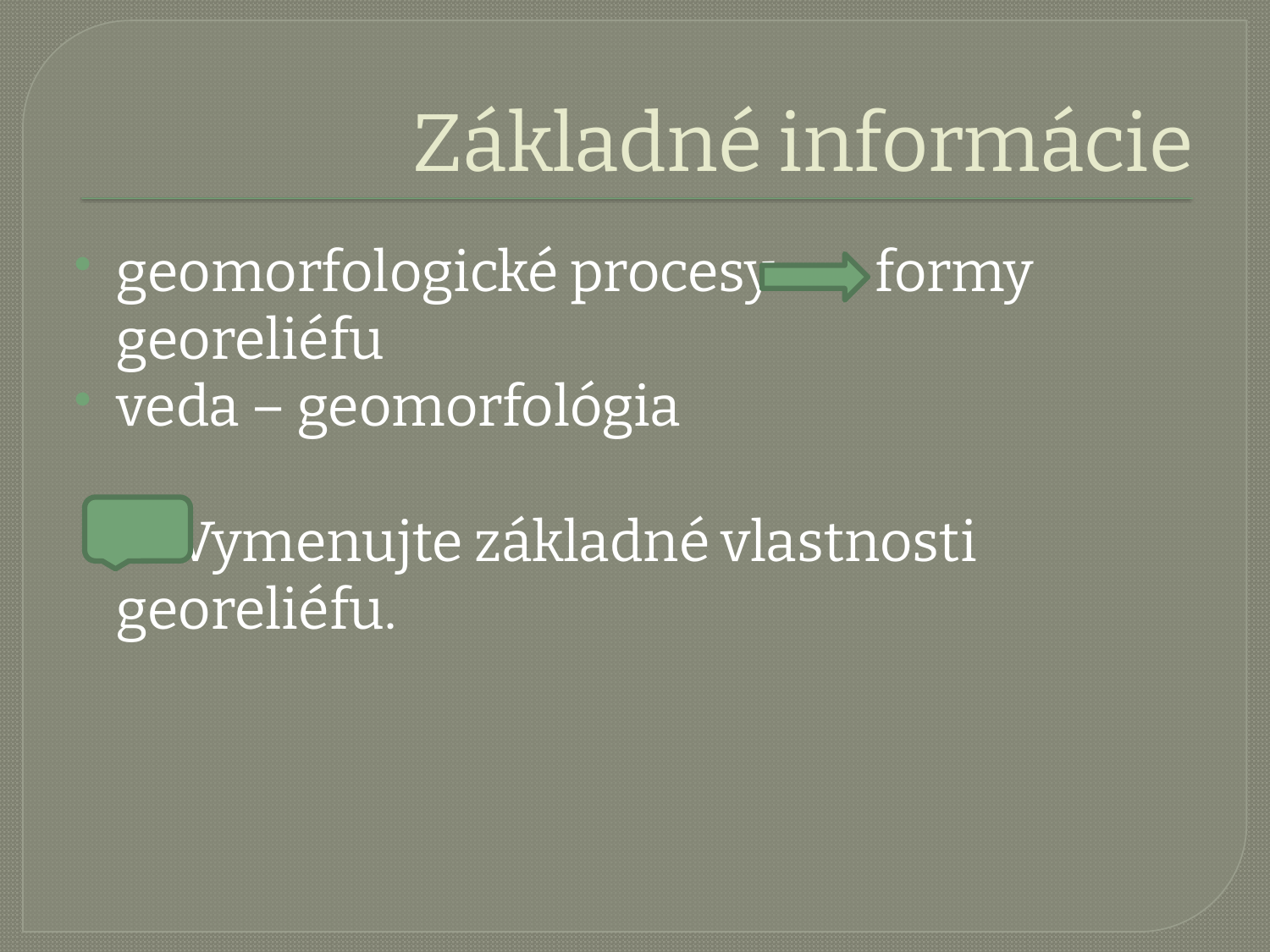

# Základné informácie
geomorfologické procesy         formy georeliéfu
veda – geomorfológia

         Vymenujte základné vlastnosti georeliéfu.